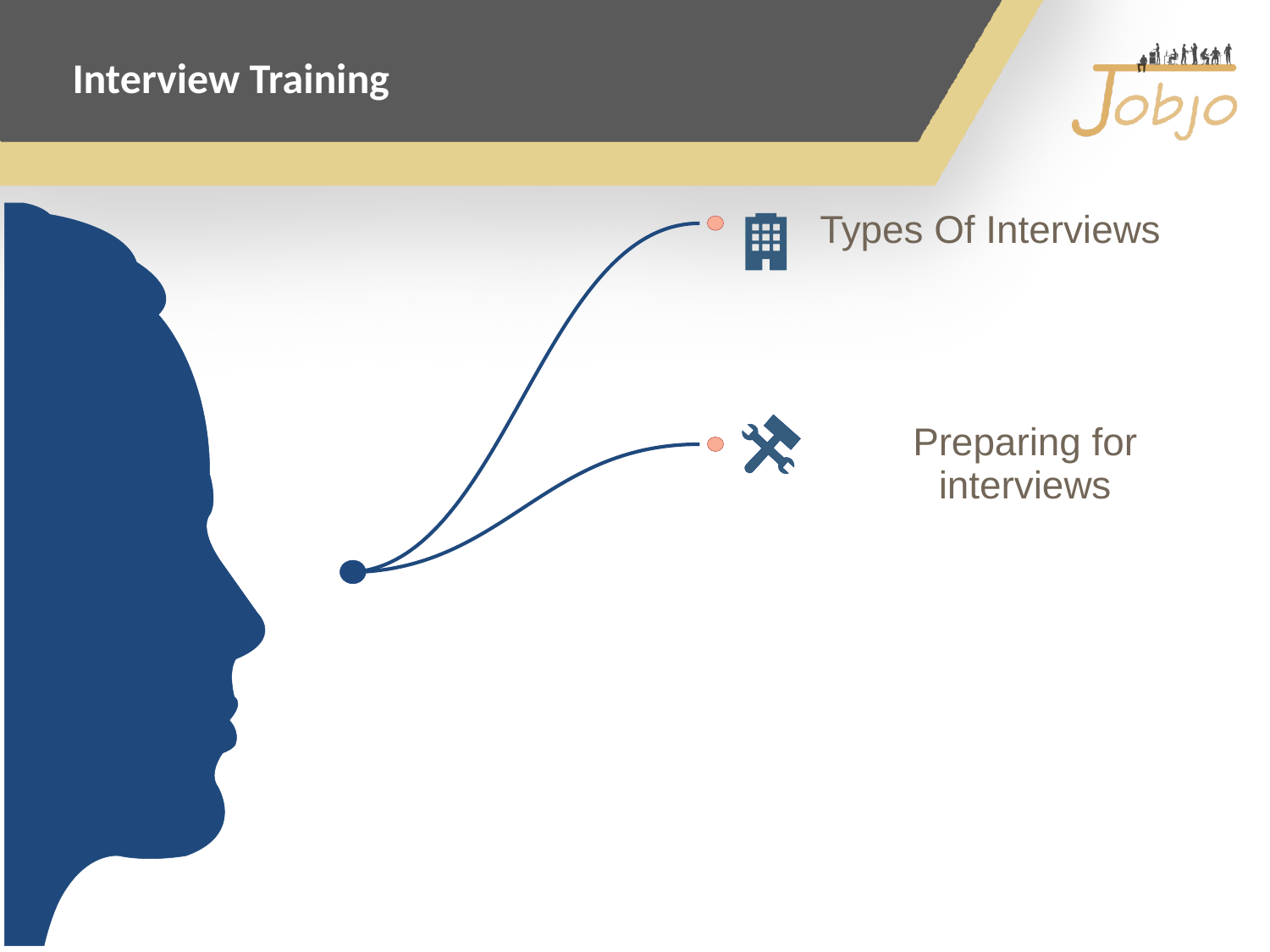

Interview Training

Preparing for interviews

Types Of Interviews